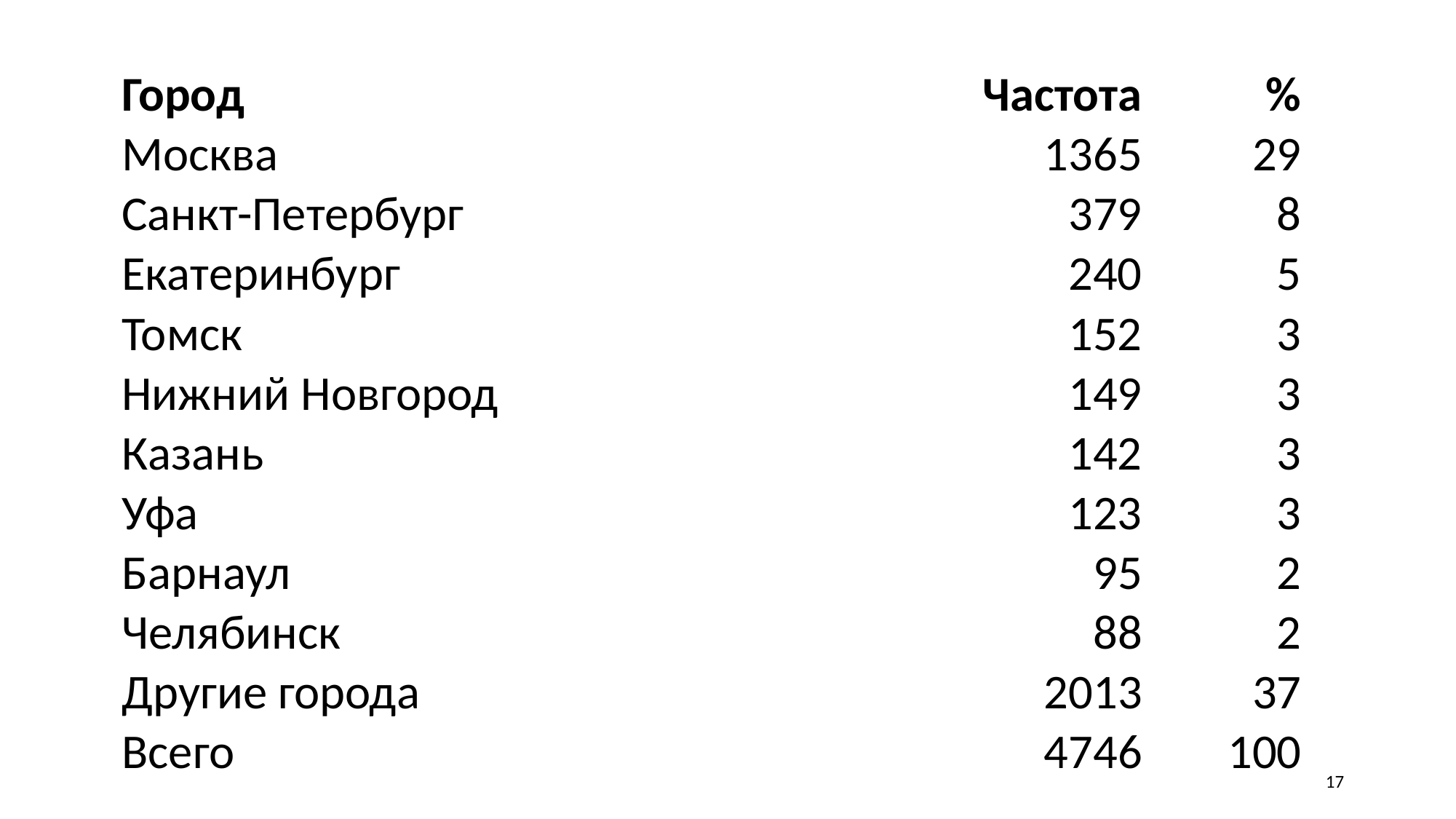

| Город | Частота | % |
| --- | --- | --- |
| Москва | 1365 | 29 |
| Санкт-Петербург | 379 | 8 |
| Екатеринбург | 240 | 5 |
| Томск | 152 | 3 |
| Нижний Новгород | 149 | 3 |
| Казань | 142 | 3 |
| Уфа | 123 | 3 |
| Барнаул | 95 | 2 |
| Челябинск | 88 | 2 |
| Другие города | 2013 | 37 |
| Всего | 4746 | 100 |
17